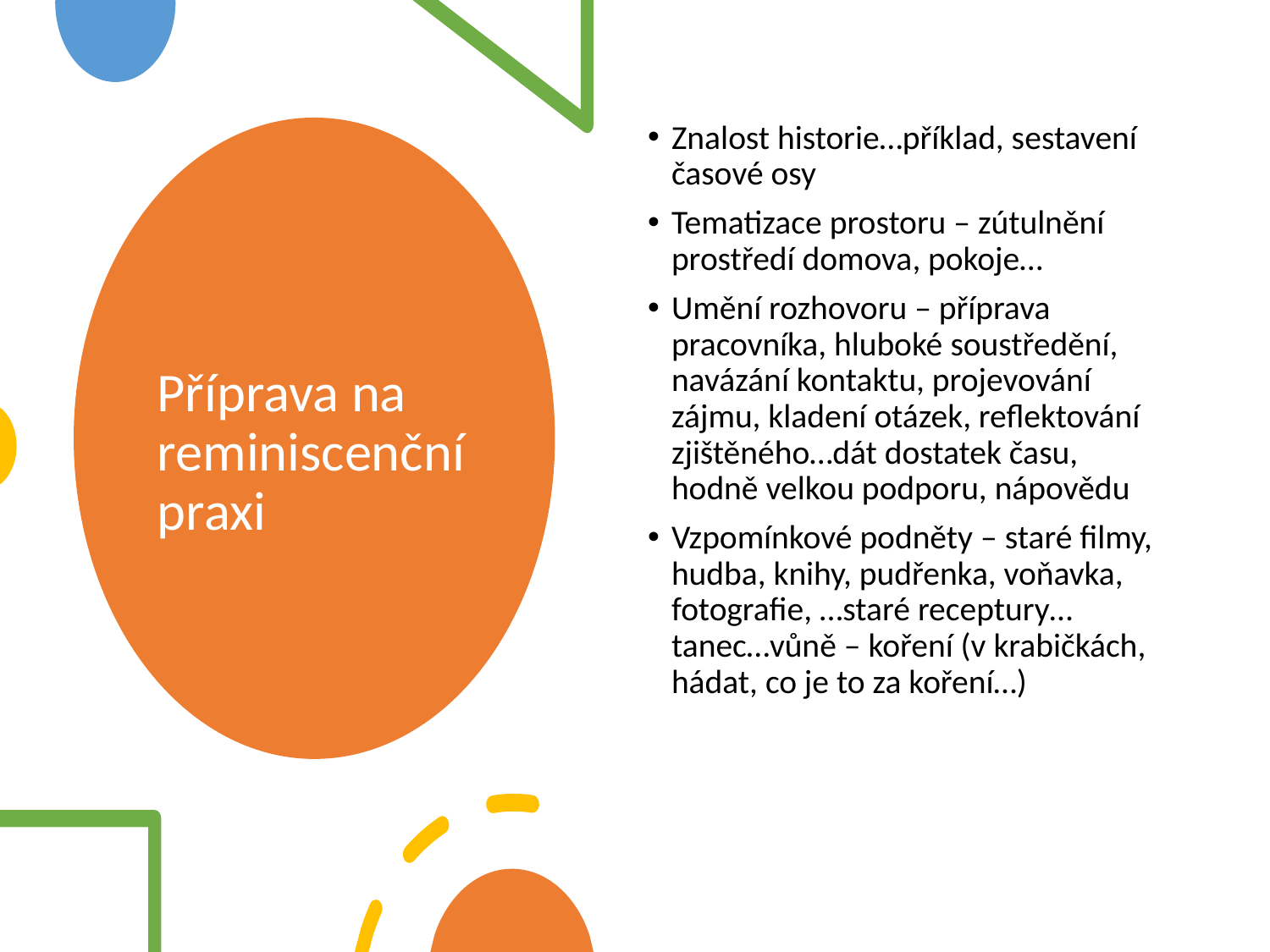

Znalost historie…příklad, sestavení časové osy
Tematizace prostoru – zútulnění prostředí domova, pokoje…
Umění rozhovoru – příprava pracovníka, hluboké soustředění, navázání kontaktu, projevování zájmu, kladení otázek, reflektování zjištěného…dát dostatek času, hodně velkou podporu, nápovědu
Vzpomínkové podněty – staré filmy, hudba, knihy, pudřenka, voňavka, fotografie, …staré receptury…tanec…vůně – koření (v krabičkách, hádat, co je to za koření…)

# Příprava na reminiscenční praxi